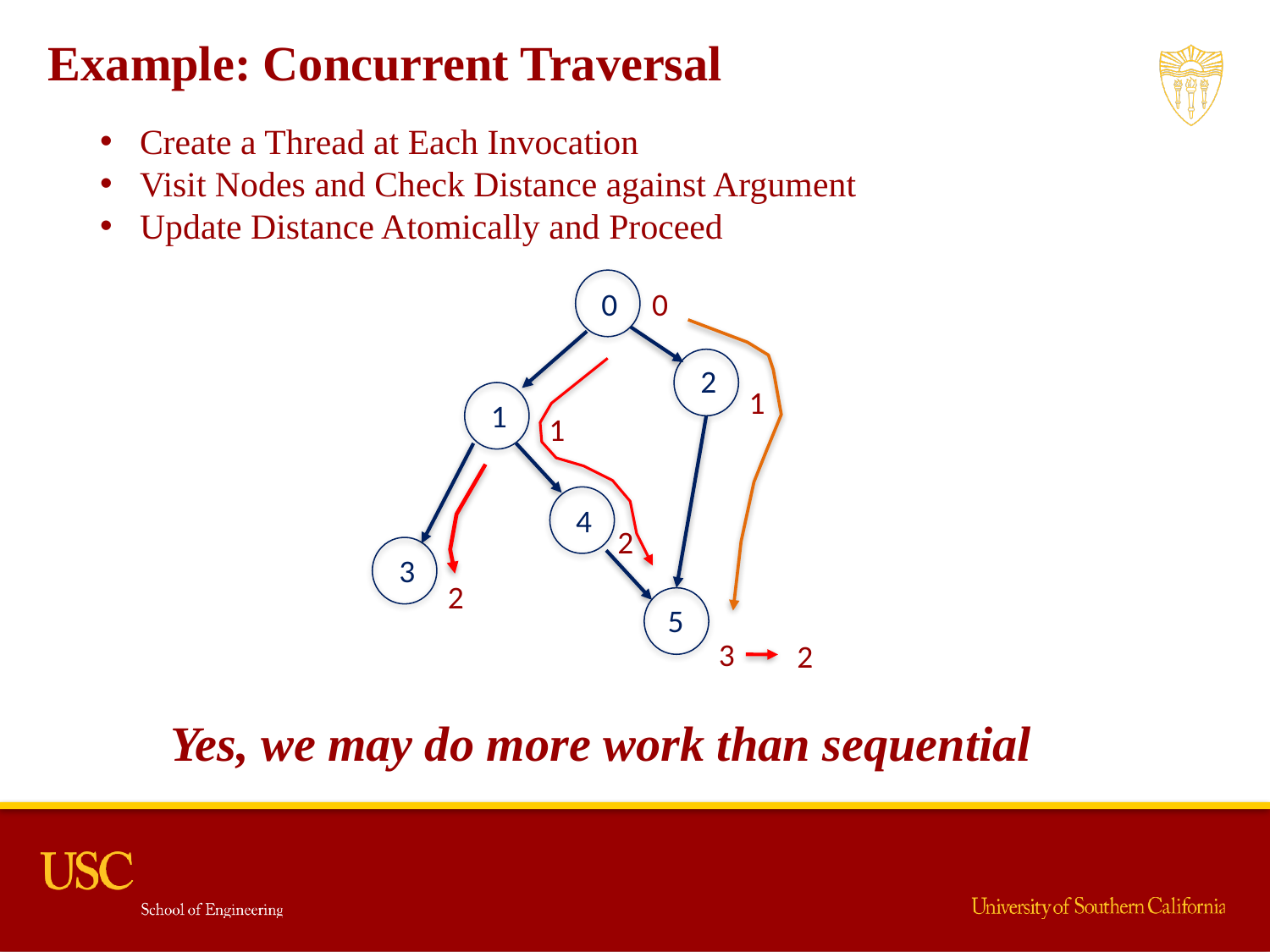

Example: Concurrent Traversal
Create a Thread at Each Invocation
Visit Nodes and Check Distance against Argument
Update Distance Atomically and Proceed

0

2

1

4

3

5
0

1
1

2
2
3
2
Yes, we may do more work than sequential